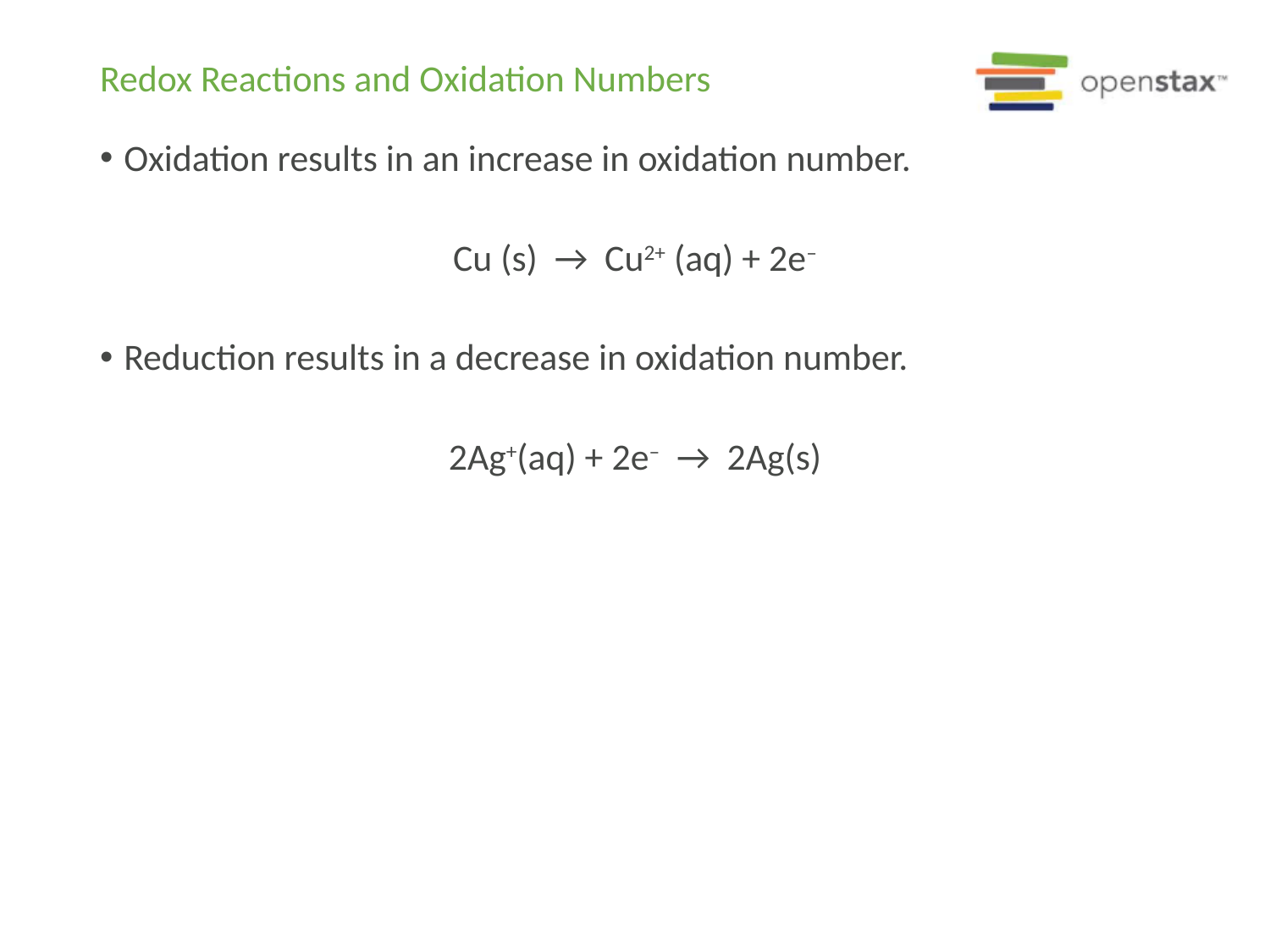

# Redox Reactions and Oxidation Numbers
Oxidation results in an increase in oxidation number.

Cu (s)  →  Cu2+ (aq) + 2e–

Reduction results in a decrease in oxidation number.

2Ag+(aq) + 2e–  →  2Ag(s)